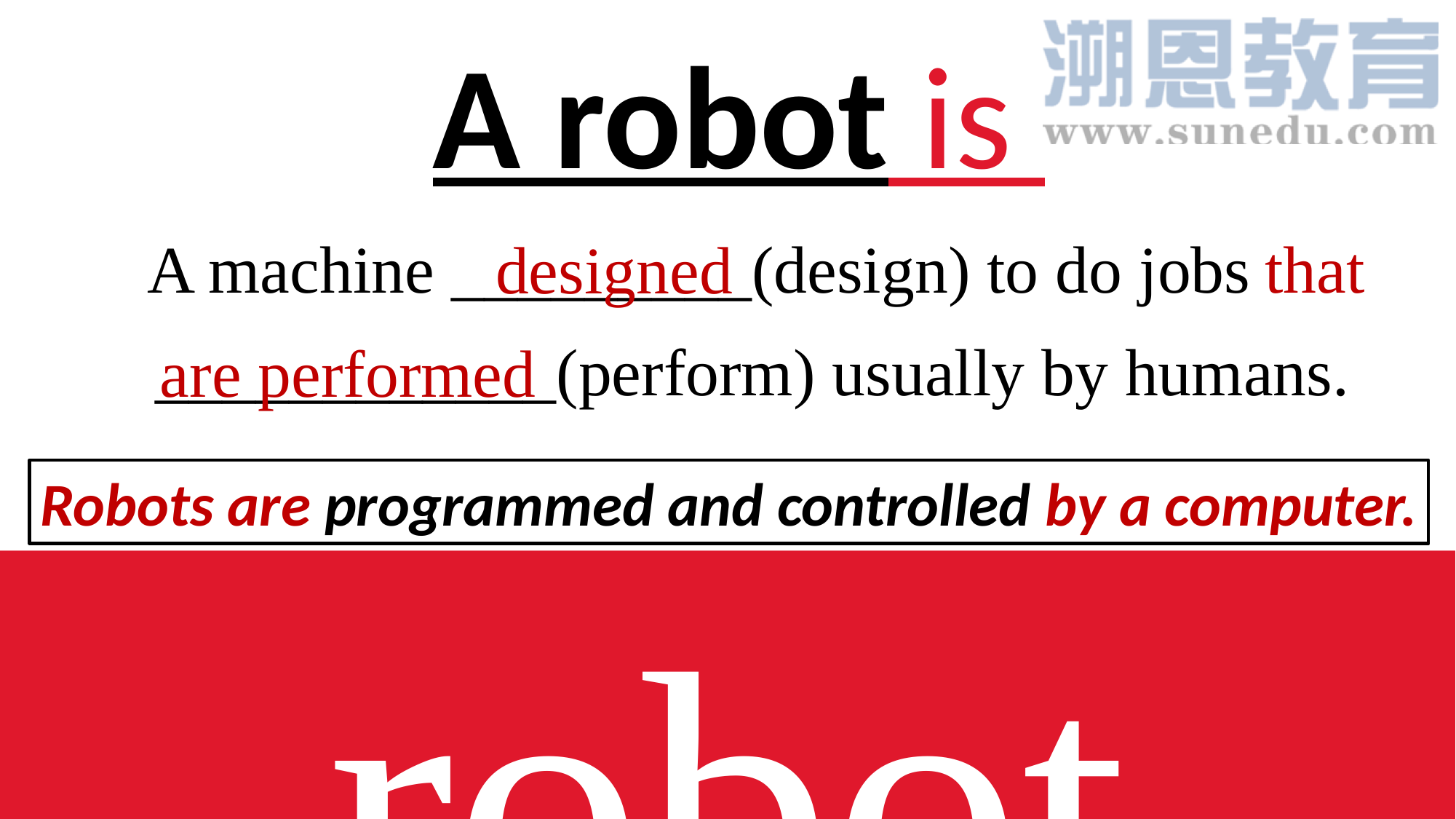

A robot is
A machine _________(design) to do jobs
that
designed
____________(perform) usually by humans.
are performed
Robots are programmed and controlled by a computer.
car
robot